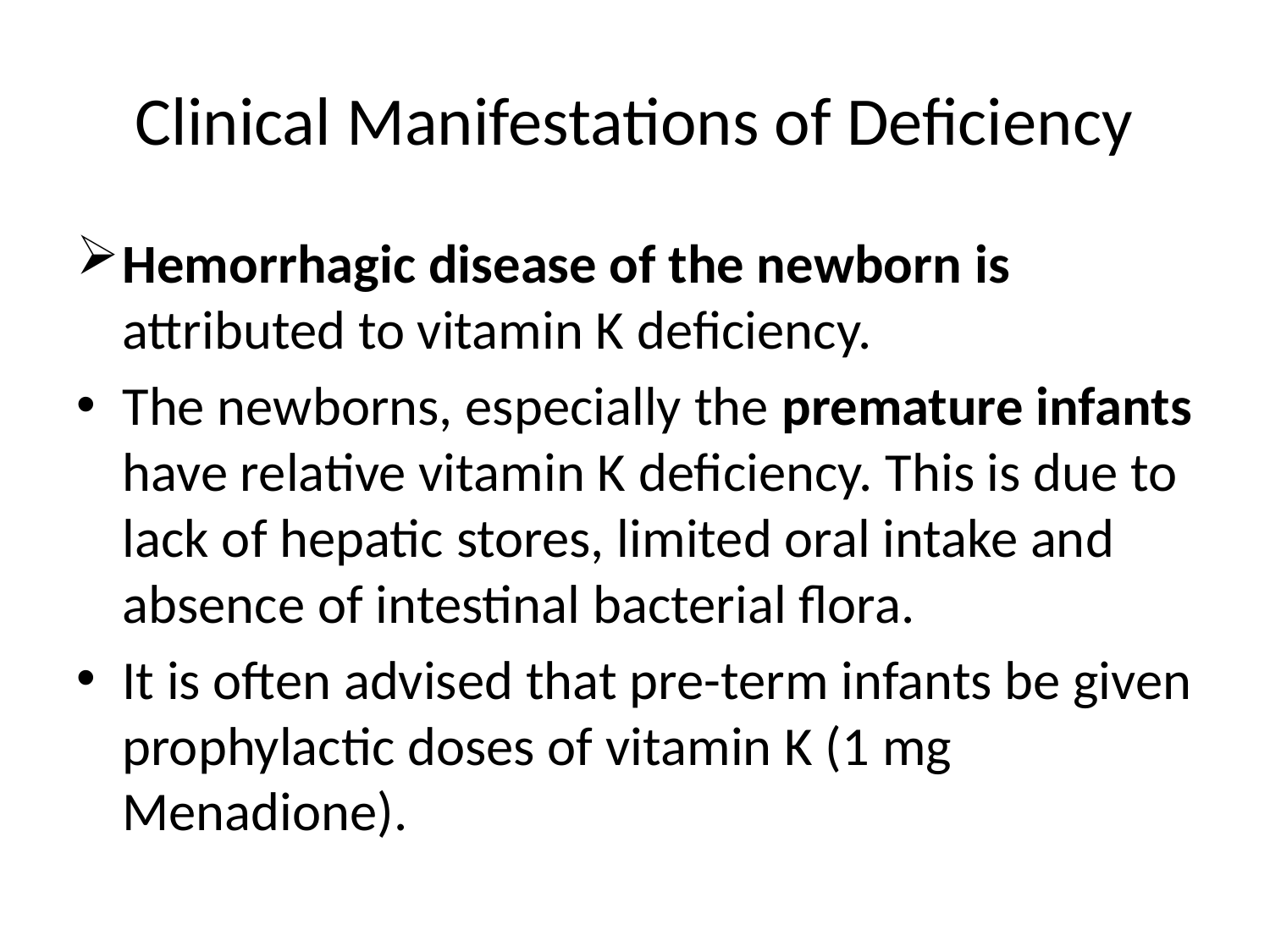

# Clinical Manifestations of Deficiency
Hemorrhagic disease of the newborn is attributed to vitamin K deficiency.
The newborns, especially the premature infants have relative vitamin K deficiency. This is due to lack of hepatic stores, limited oral intake and absence of intestinal bacterial flora.
It is often advised that pre-term infants be given prophylactic doses of vitamin K (1 mg Menadione).